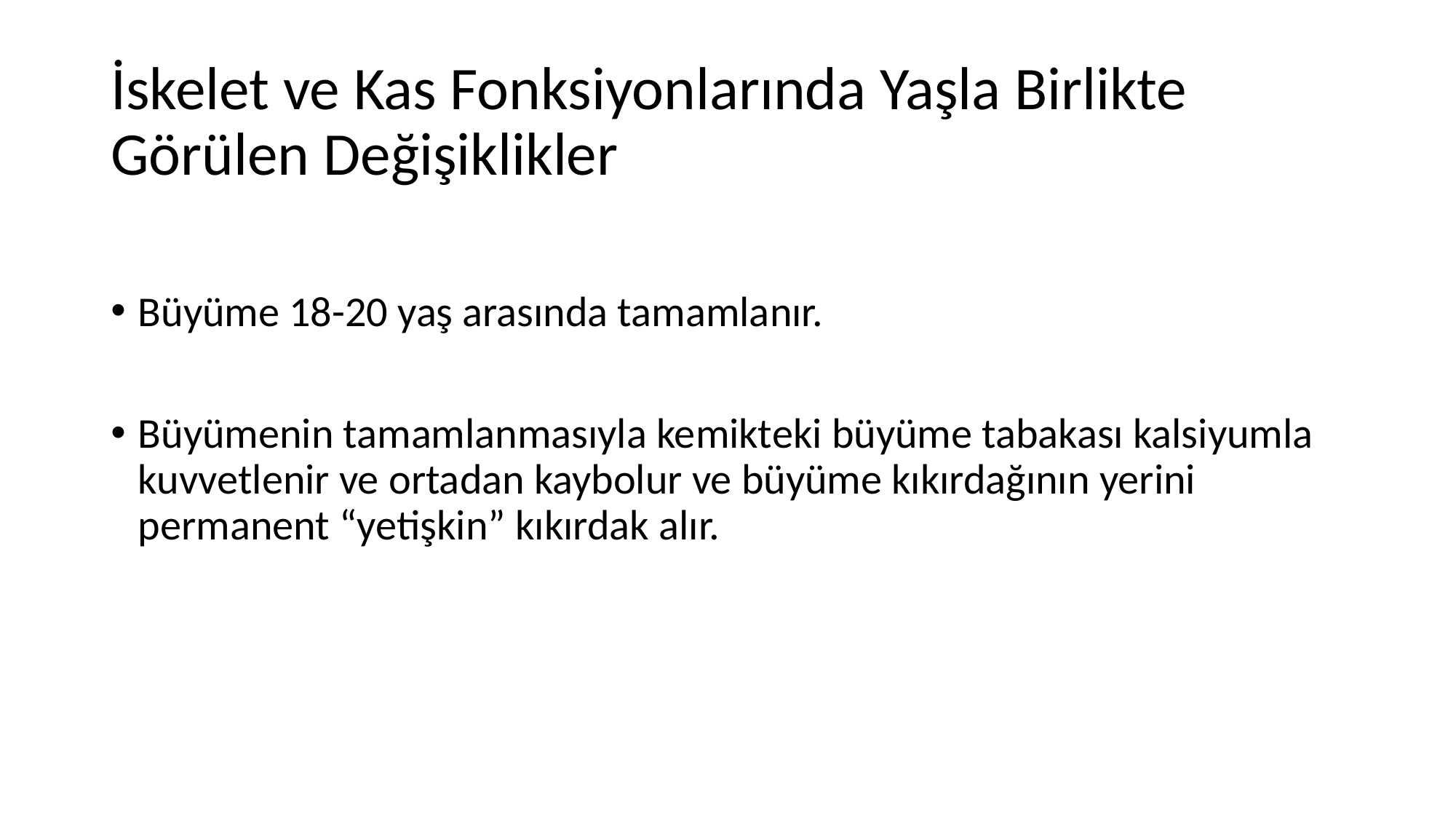

# İskelet ve Kas Fonksiyonlarında Yaşla Birlikte Görülen Değişiklikler

Büyüme 18-20 yaş arasında tamamlanır.

Büyümenin tamamlanmasıyla kemikteki büyüme tabakası kalsiyumla kuvvetlenir ve ortadan kaybolur ve büyüme kıkırdağının yerini permanent “yetişkin” kıkırdak alır.